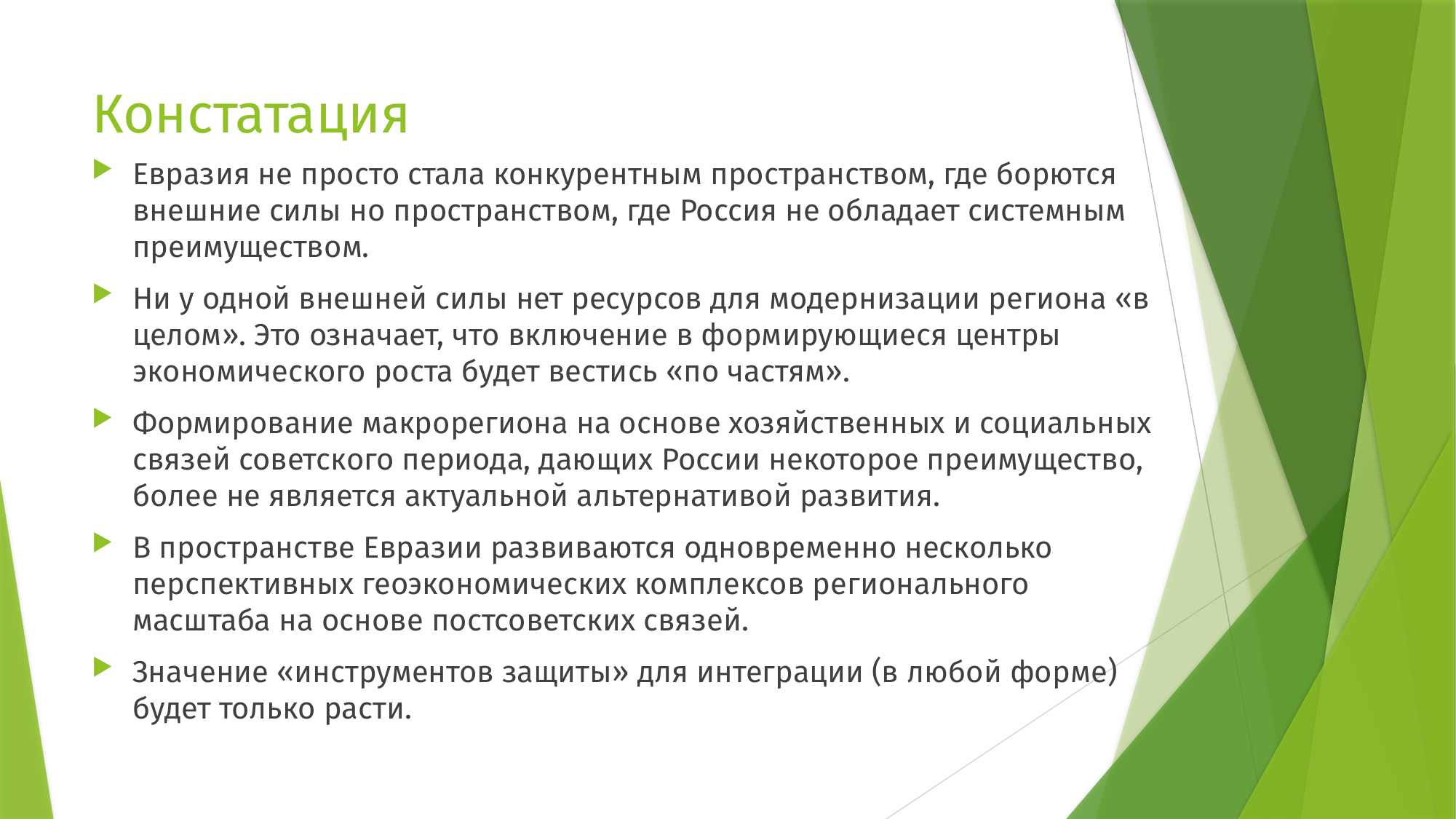

# Констатация
Евразия не просто стала конкурентным пространством, где борются внешние силы но пространством, где Россия не обладает системным преимуществом.
Ни у одной внешней силы нет ресурсов для модернизации региона «в целом». Это означает, что включение в формирующиеся центры экономического роста будет вестись «по частям».
Формирование макрорегиона на основе хозяйственных и социальных связей советского периода, дающих России некоторое преимущество, более не является актуальной альтернативой развития.
В пространстве Евразии развиваются одновременно несколько перспективных геоэкономических комплексов регионального масштаба на основе постсоветских связей.
Значение «инструментов защиты» для интеграции (в любой форме) будет только расти.